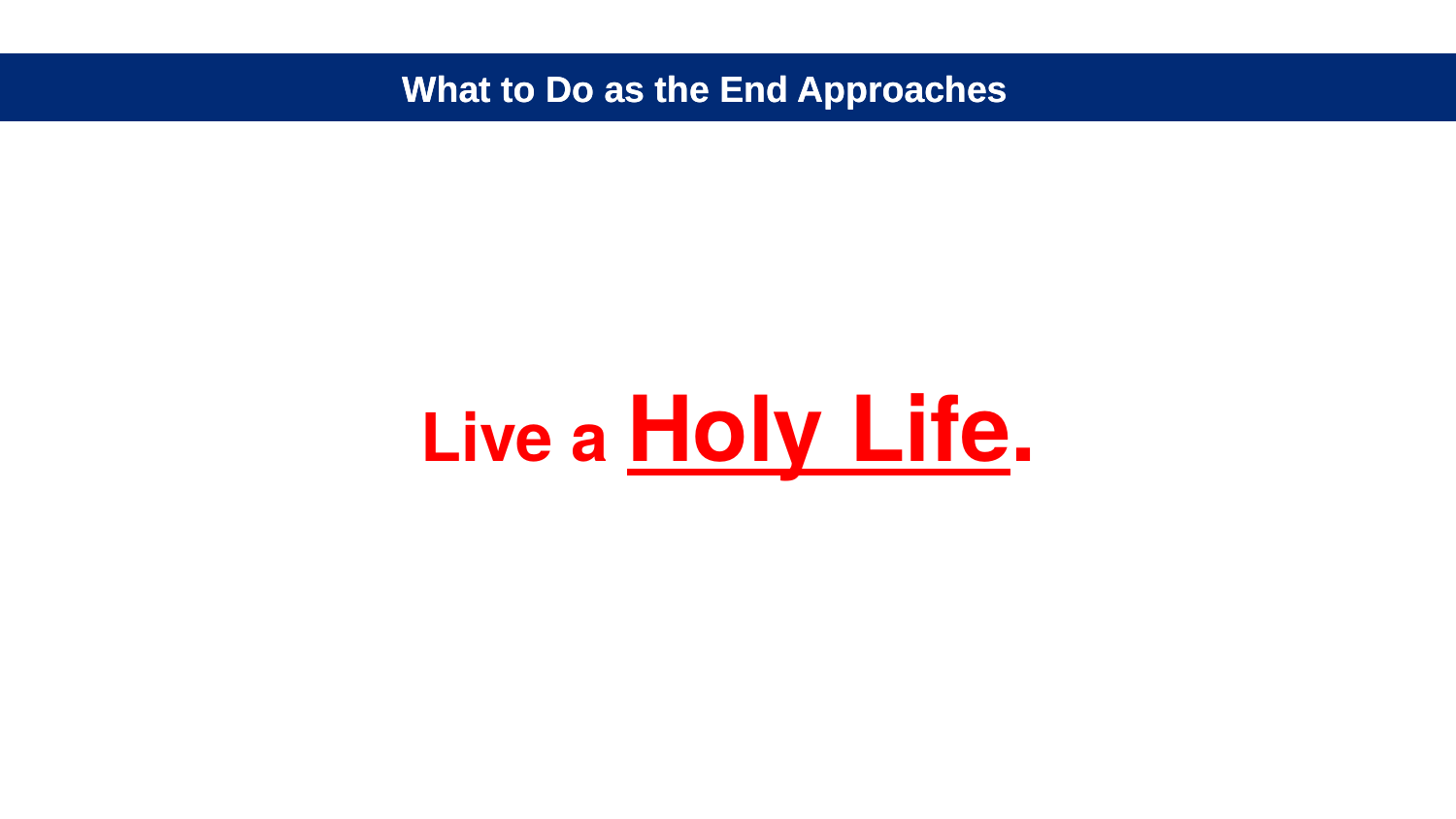

What to Do as the End Approaches
What to Do as the End Approaches

Live a Holy Life.